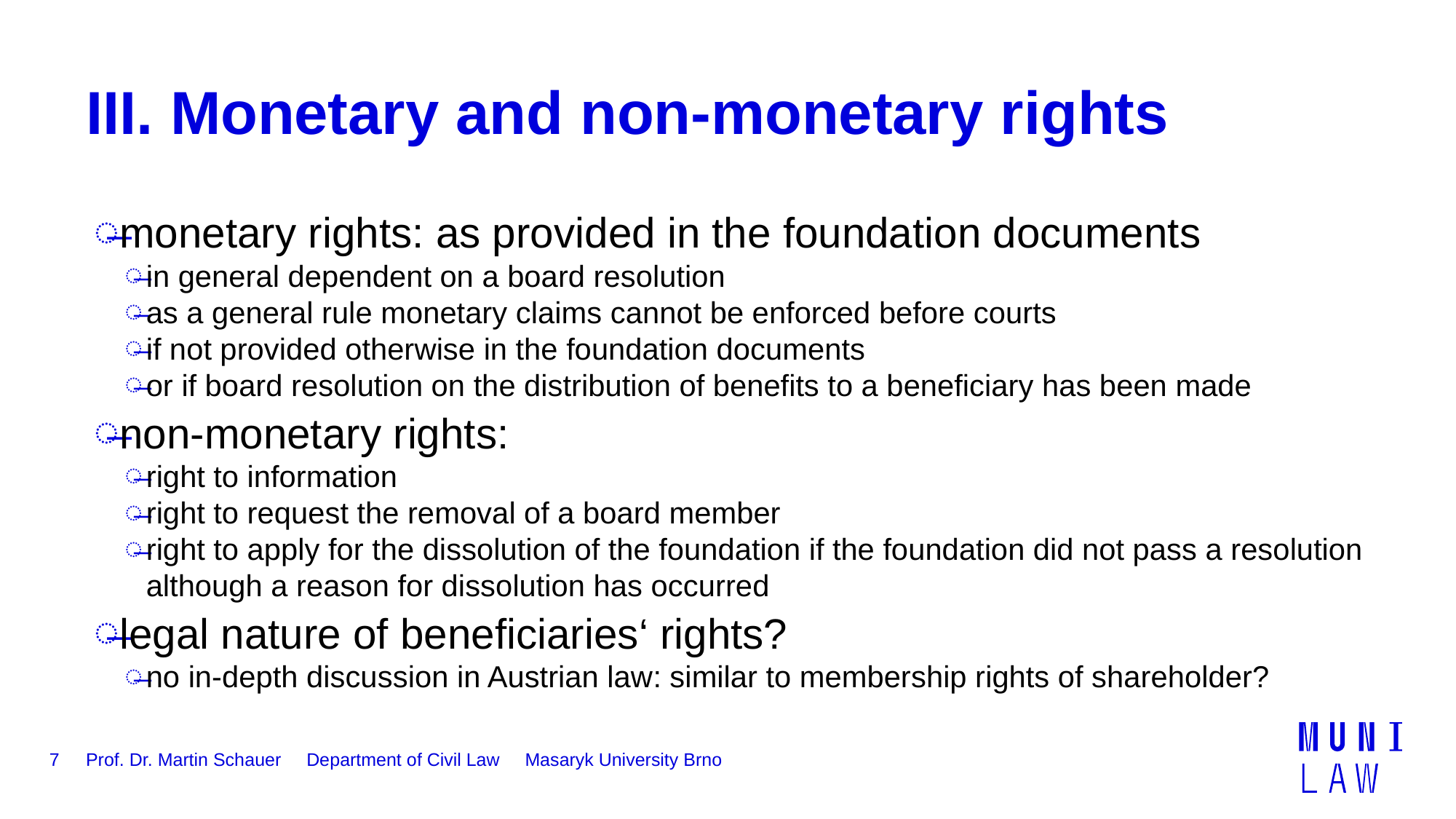

# III. Monetary and non-monetary rights
monetary rights: as provided in the foundation documents
in general dependent on a board resolution
as a general rule monetary claims cannot be enforced before courts
if not provided otherwise in the foundation documents
or if board resolution on the distribution of benefits to a beneficiary has been made
non-monetary rights:
right to information
right to request the removal of a board member
right to apply for the dissolution of the foundation if the foundation did not pass a resolution although a reason for dissolution has occurred
legal nature of beneficiaries‘ rights?
no in-depth discussion in Austrian law: similar to membership rights of shareholder?
7
Prof. Dr. Martin Schauer     Department of Civil Law     Masaryk University Brno